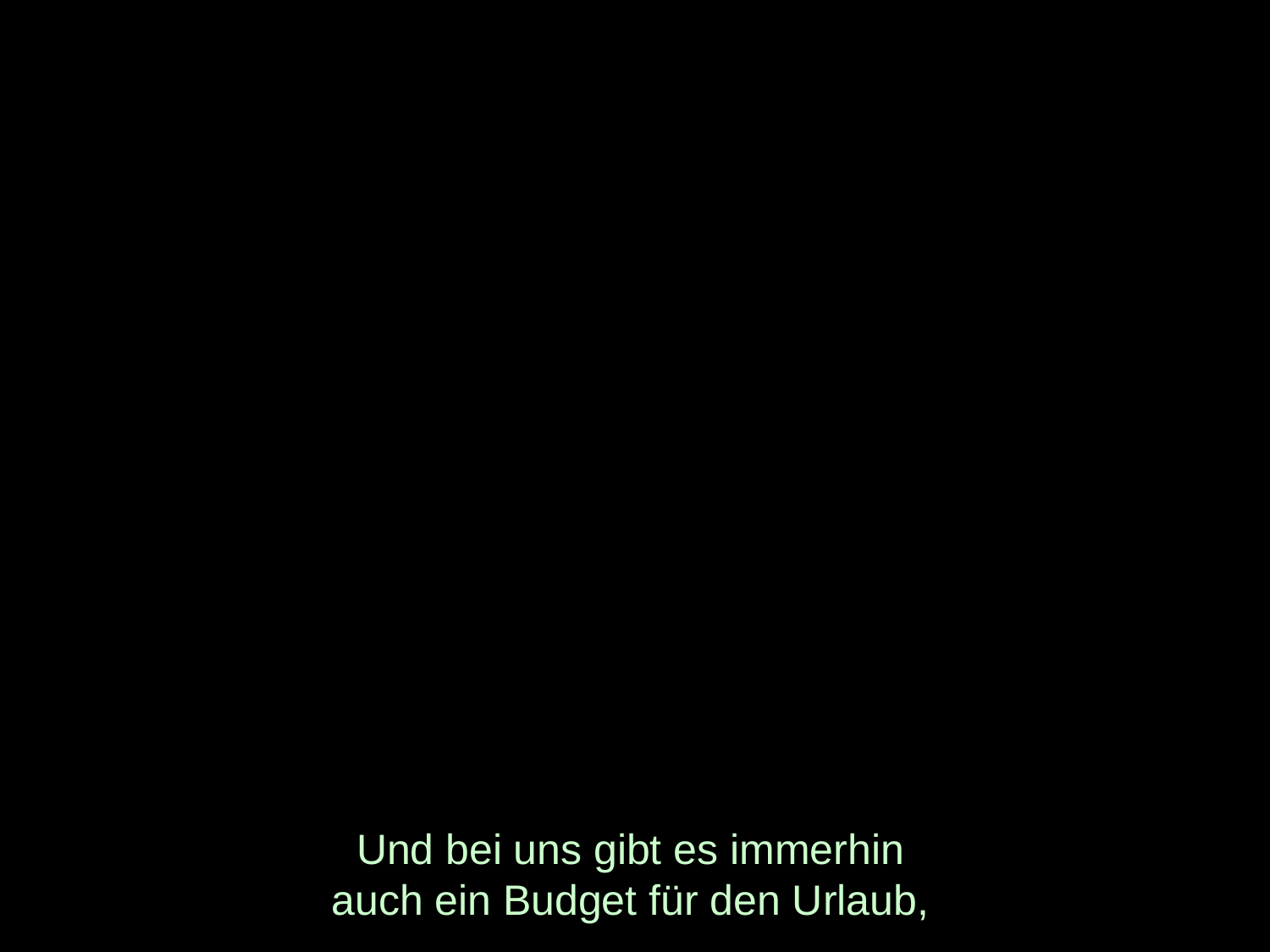

# Und bei uns gibt es immerhin auch ein Budget für den Urlaub,